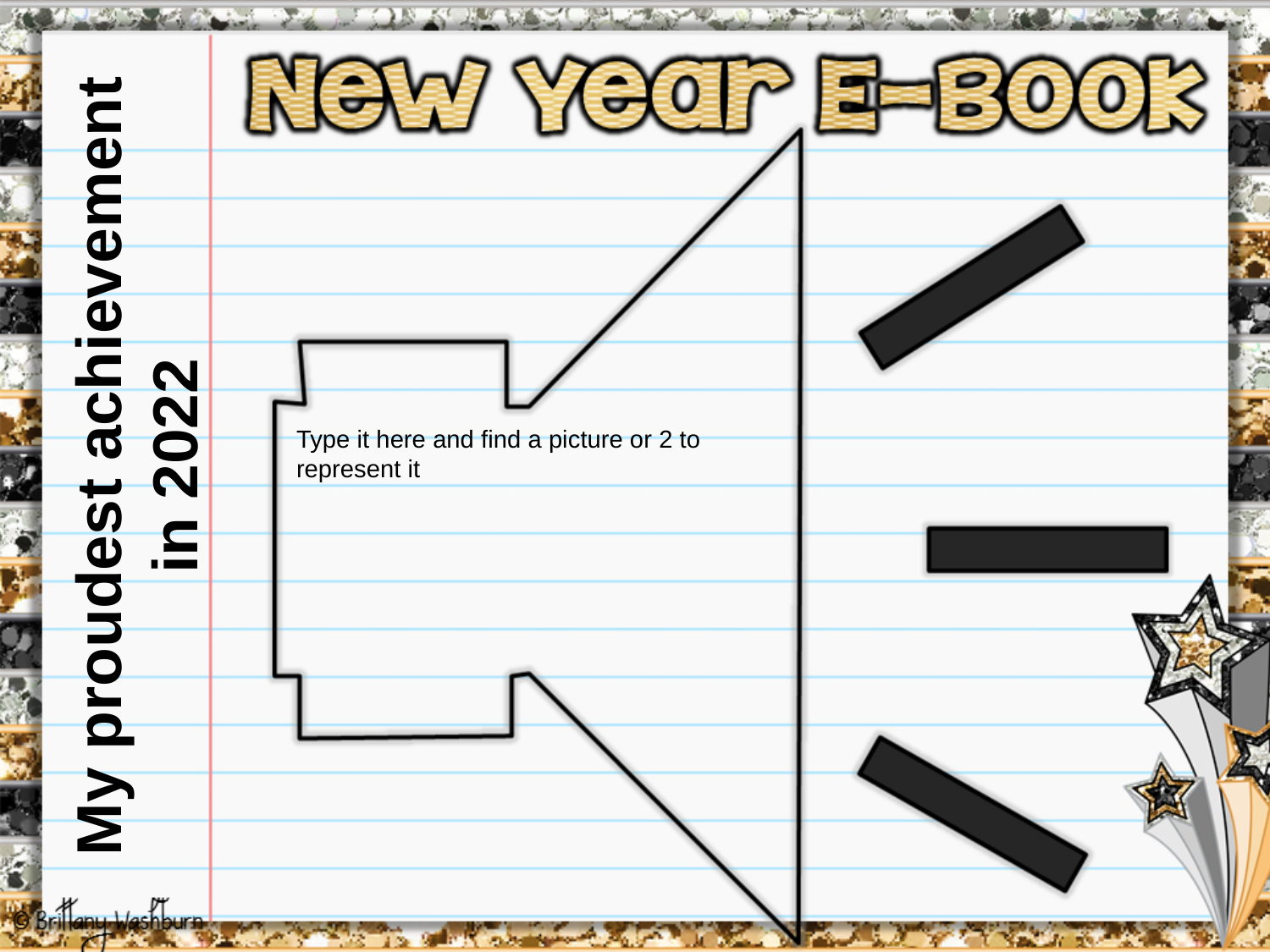

My proudest achievement in 2022
Type it here and find a picture or 2 to represent it